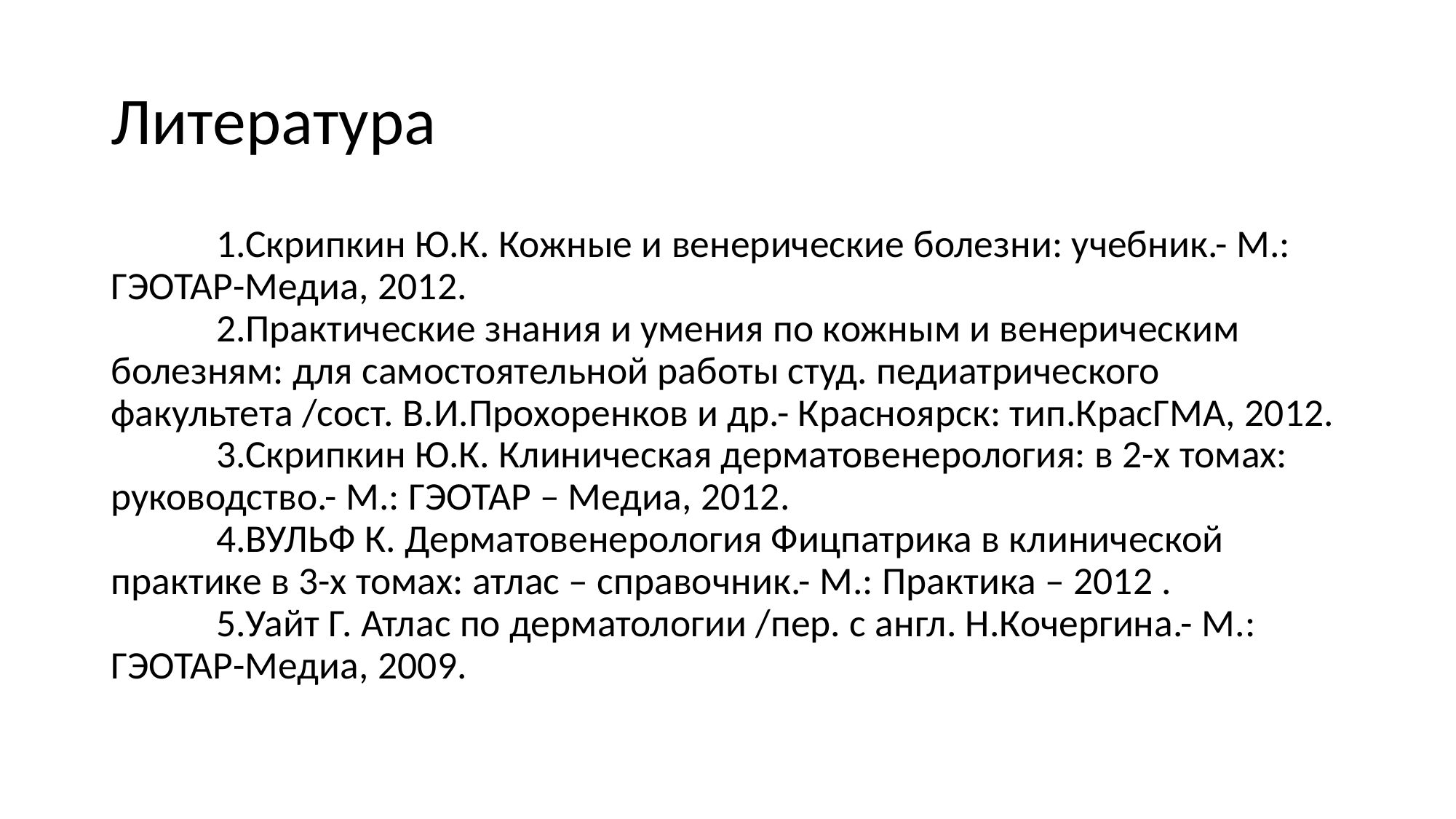

# Литература
Скрипкин Ю.К. Кожные и венерические болезни: учебник.- М.: ГЭОТАР-Медиа, 2012.
Практические знания и умения по кожным и венерическим болезням: для самостоятельной работы студ. педиатрического факультета /сост. В.И.Прохоренков и др.- Красноярск: тип.КрасГМА, 2012.
Скрипкин Ю.К. Клиническая дерматовенерология: в 2-х томах: руководство.- М.: ГЭОТАР – Медиа, 2012.
ВУЛЬФ К. Дерматовенерология Фицпатрика в клинической практике в 3-х томах: атлас – справочник.- М.: Практика – 2012 .
Уайт Г. Атлас по дерматологии /пер. с англ. Н.Кочергина.- М.: ГЭОТАР-Медиа, 2009.